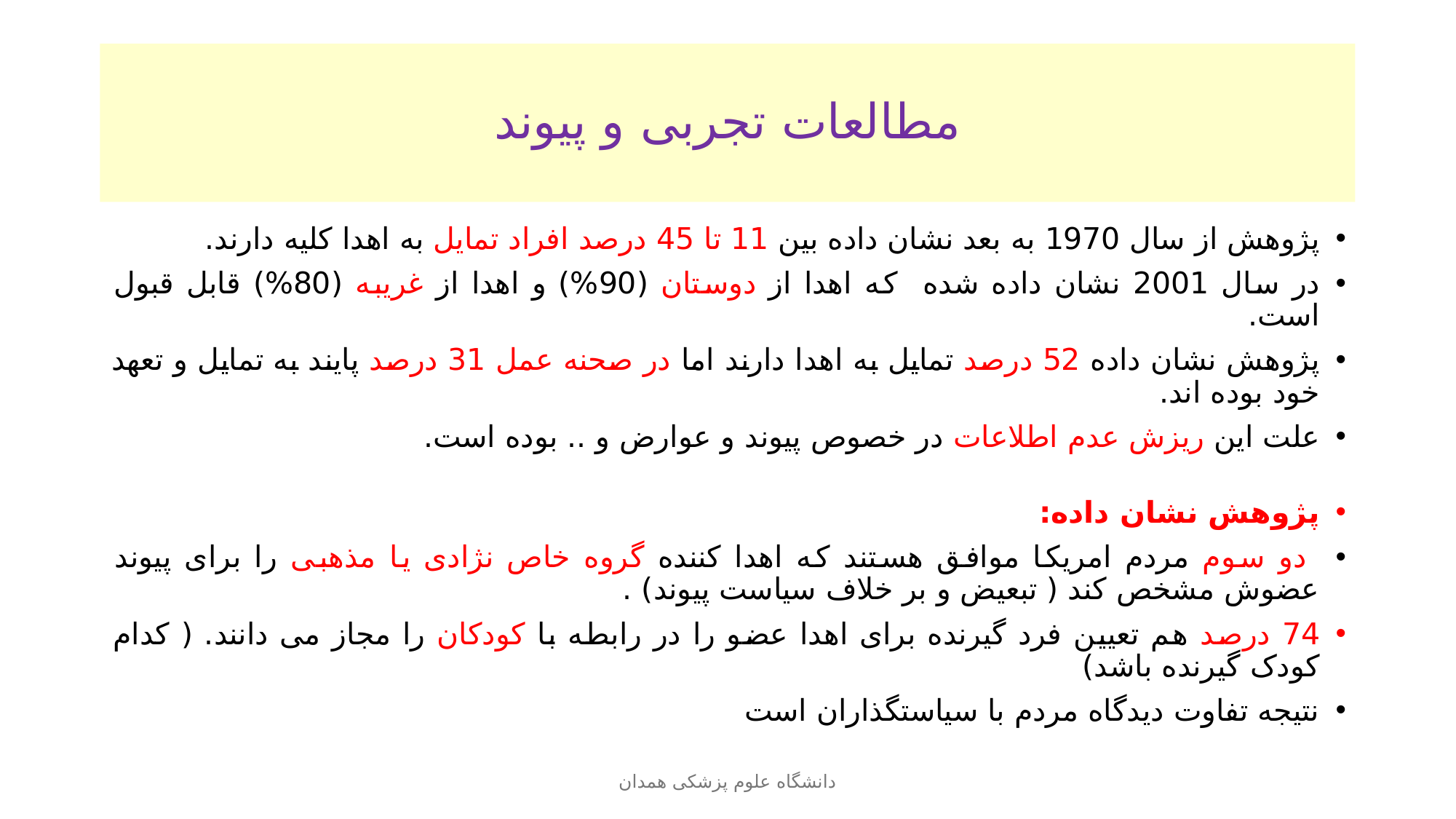

# مطالعات تجربی و پیوند
پژوهش از سال 1970 به بعد نشان داده بین 11 تا 45 درصد افراد تمایل به اهدا کلیه دارند.
در سال 2001 نشان داده شده  که اهدا از دوستان (90%) و اهدا از غریبه (80%) قابل قبول است.
پژوهش نشان داده 52 درصد تمایل به اهدا دارند اما در صحنه عمل 31 درصد پایند به تمایل و تعهد خود بوده اند.
علت این ریزش عدم اطلاعات در خصوص پیوند و عوارض و .. بوده است.

پژوهش نشان داده:
 دو سوم مردم امریکا موافق هستند که اهدا کننده گروه خاص نژادی یا مذهبی را برای پیوند عضوش مشخص کند ( تبعیض و بر خلاف سیاست پیوند) .
74 درصد هم تعیین فرد گیرنده برای اهدا عضو را در رابطه با کودکان را مجاز می دانند. ( کدام کودک گیرنده باشد)
نتیجه تفاوت دیدگاه مردم با سیاستگذاران است
دانشگاه علوم پزشکی همدان